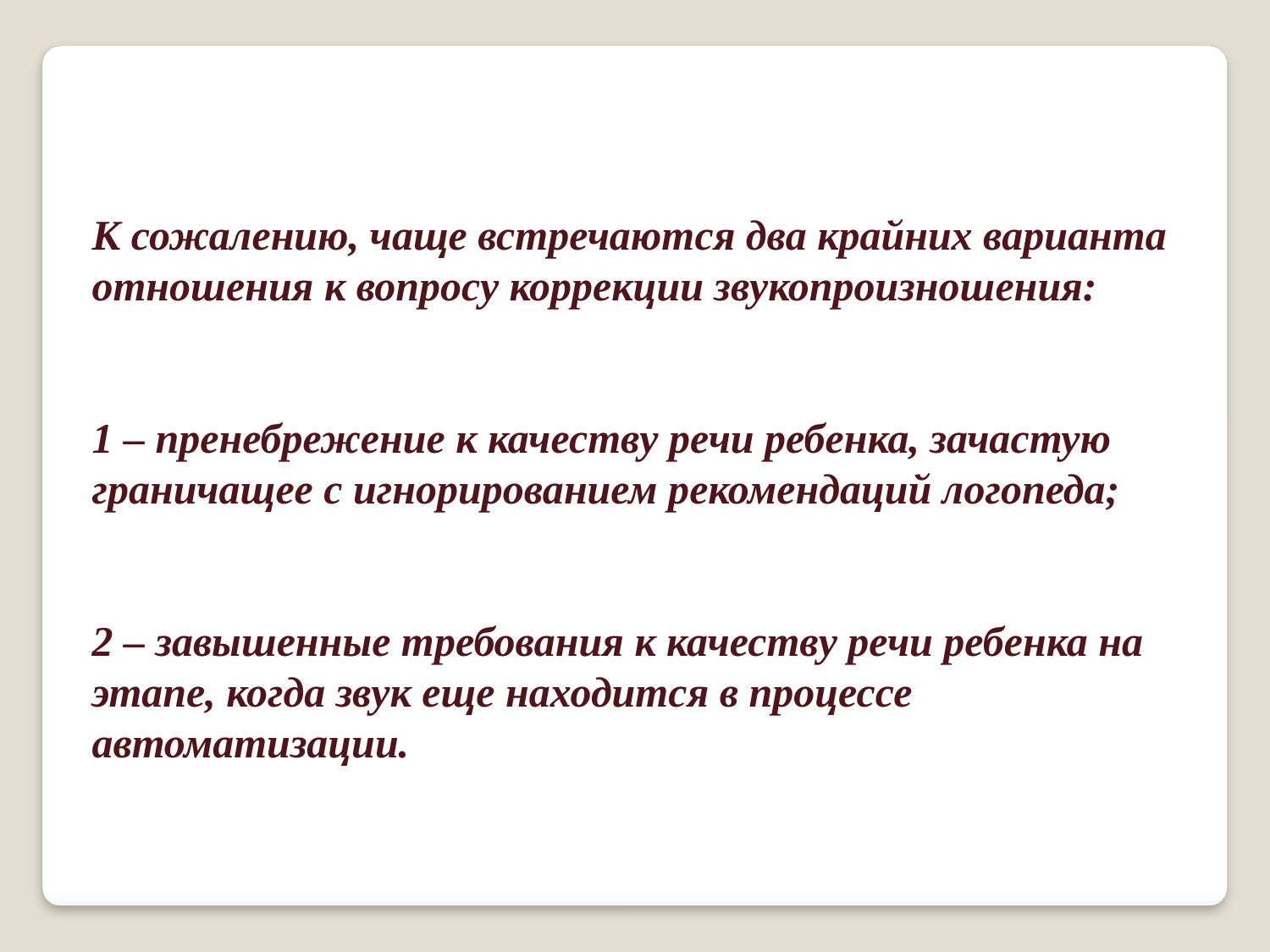

К сожалению, чаще встречаются два крайних варианта отношения к вопросу коррекции звукопроизношения:

1 – пренебрежение к качеству речи ребенка, зачастую граничащее с игнорированием рекомендаций логопеда;

2 – завышенные требования к качеству речи ребенка на этапе, когда звук еще находится в процессе автоматизации.